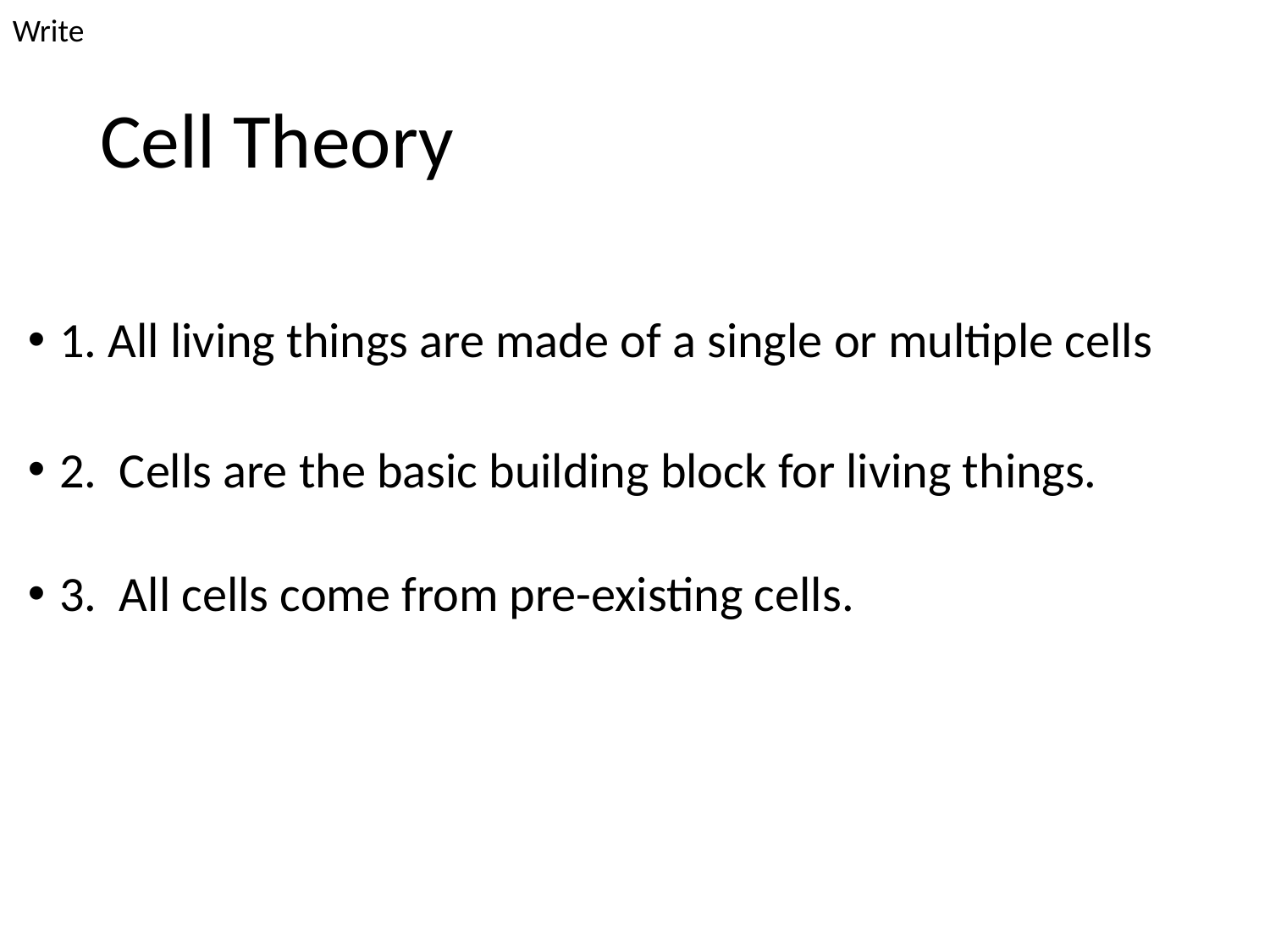

Write
# Cell Theory
1. All living things are made of a single or multiple cells
2.  Cells are the basic building block for living things.
3.  All cells come from pre-existing cells.